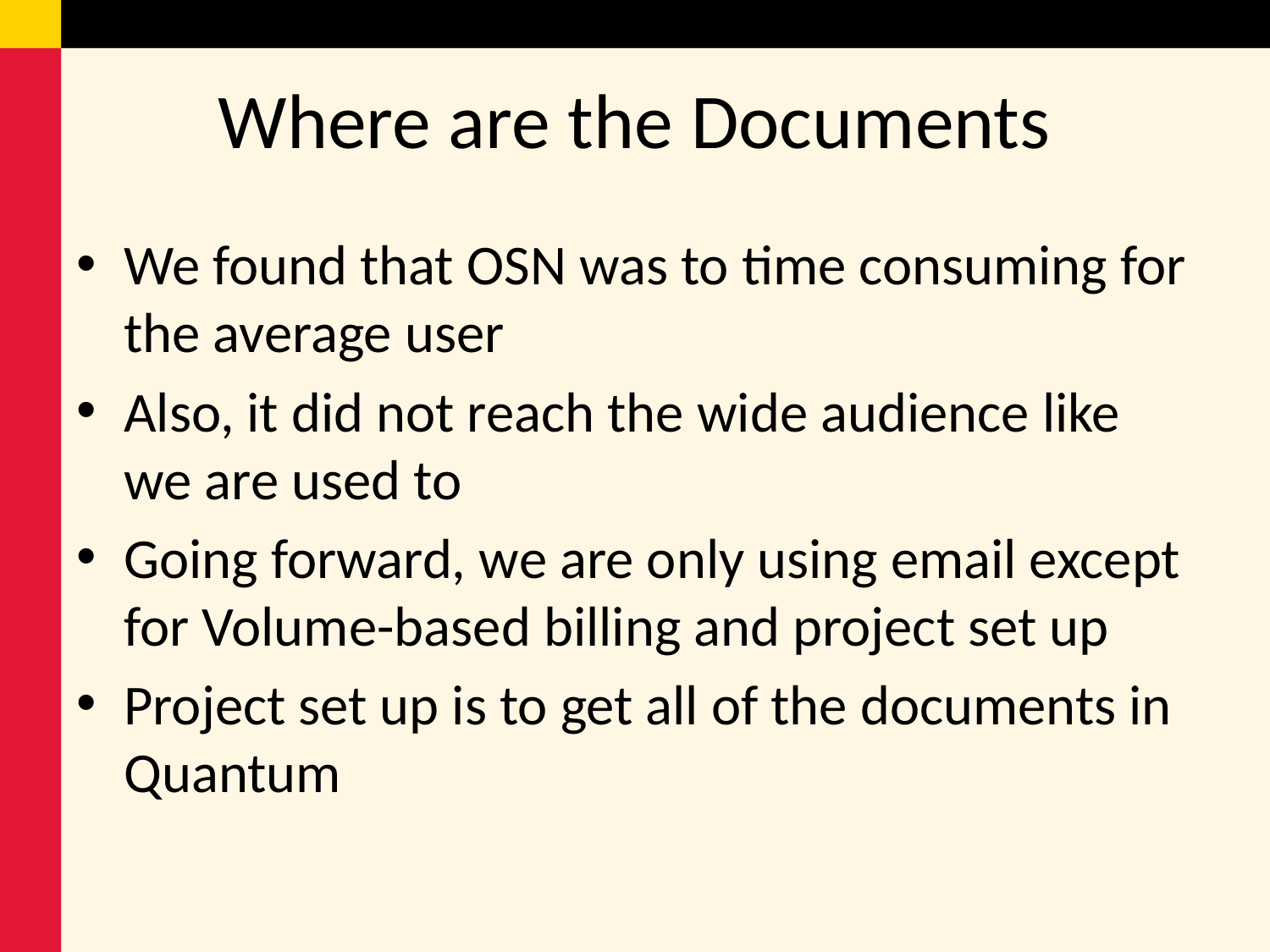

# Where are the Documents
We found that OSN was to time consuming for the average user
Also, it did not reach the wide audience like we are used to
Going forward, we are only using email except for Volume-based billing and project set up
Project set up is to get all of the documents in Quantum